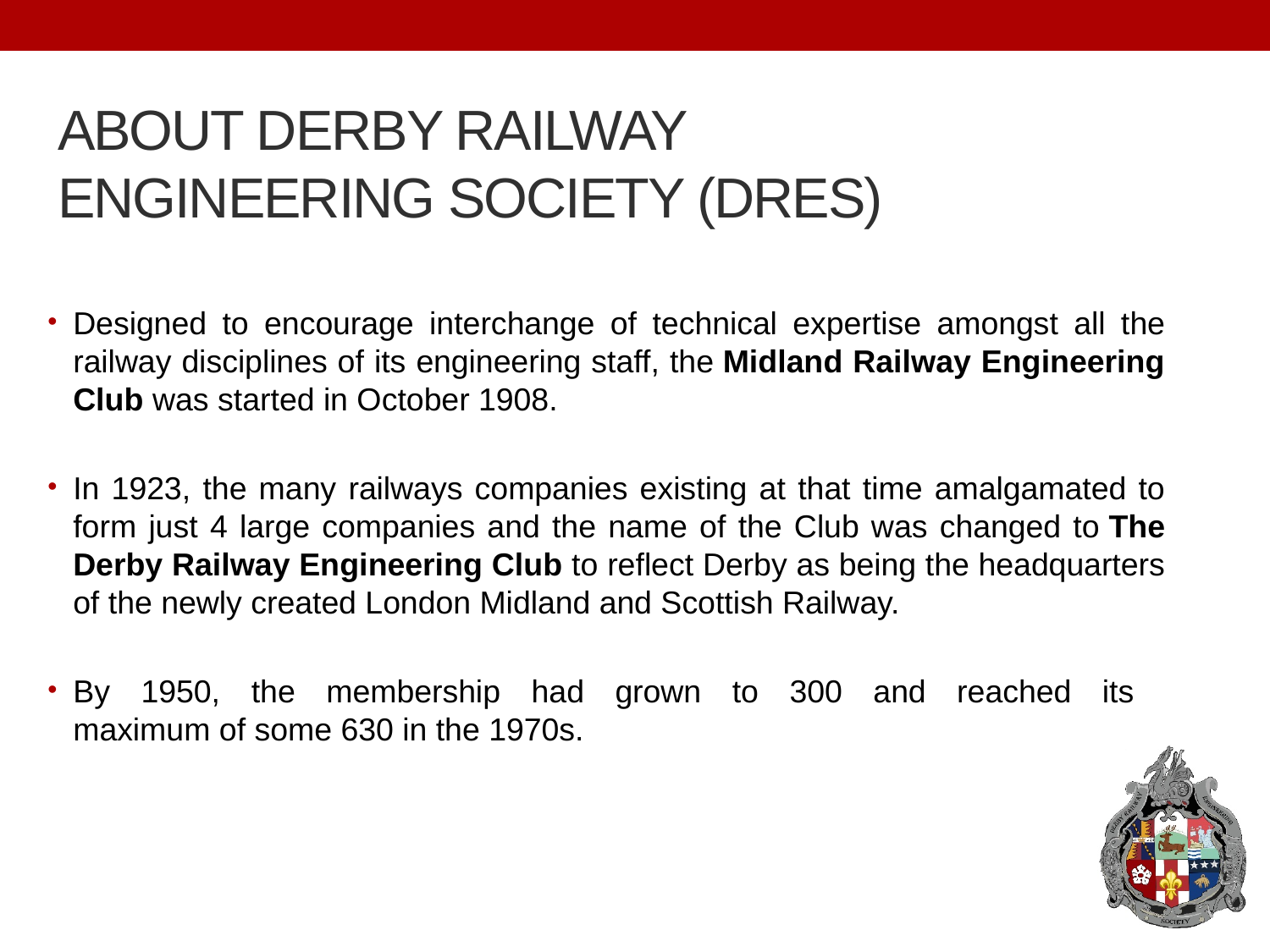

# ABOUT DERBY RAILWAY ENGINEERING SOCIETY (DRES)
Designed to encourage interchange of technical expertise amongst all the railway disciplines of its engineering staff, the Midland Railway Engineering Club was started in October 1908.

In 1923, the many railways companies existing at that time amalgamated to form just 4 large companies and the name of the Club was changed to The Derby Railway Engineering Club to reflect Derby as being the headquarters of the newly created London Midland and Scottish Railway.

By 1950, the membership had grown to 300 and reached its
maximum of some 630 in the 1970s.